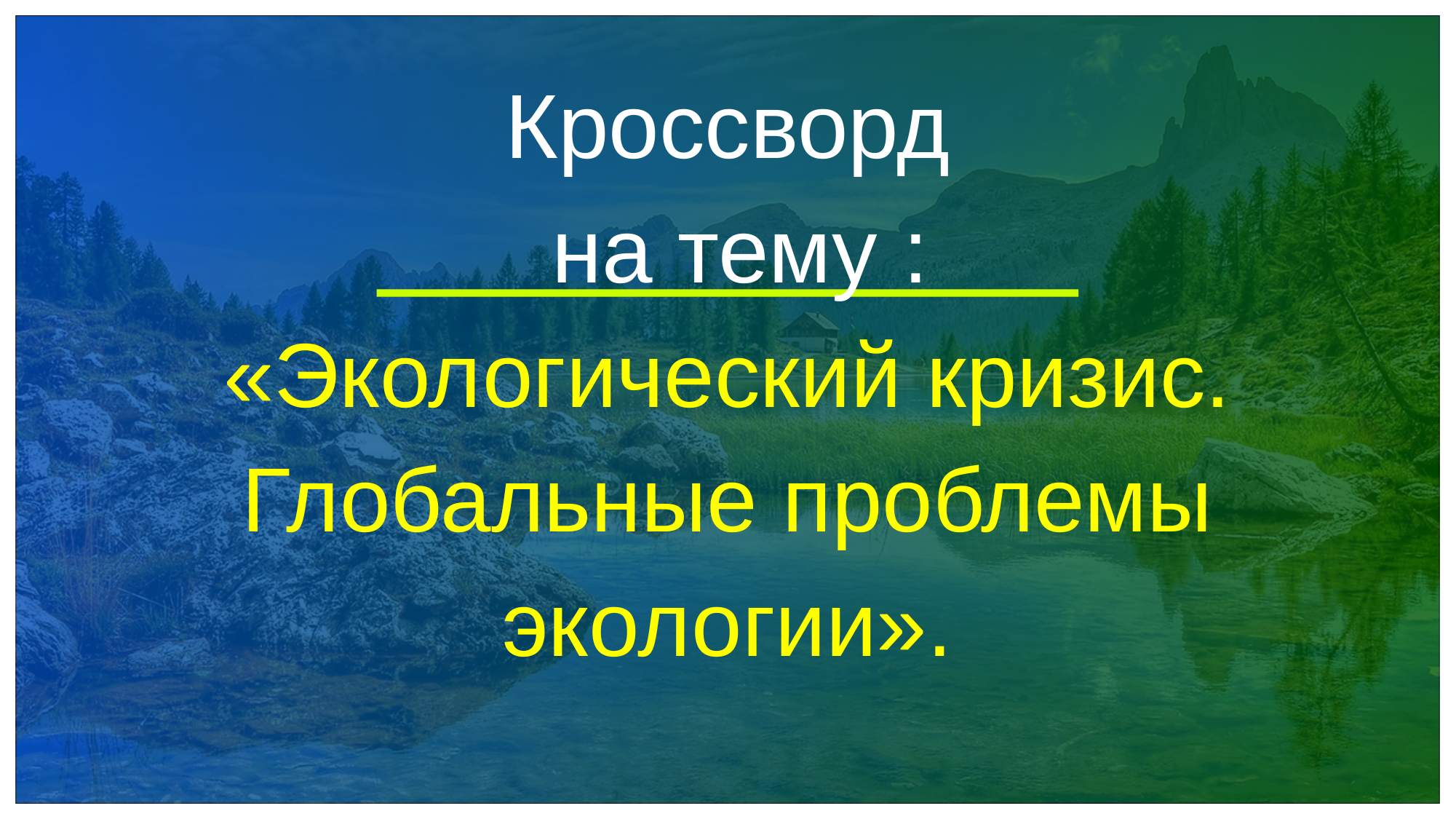

Кроссворд
 на тему :
«Экологический кризис.
Глобальные проблемы
экологии».